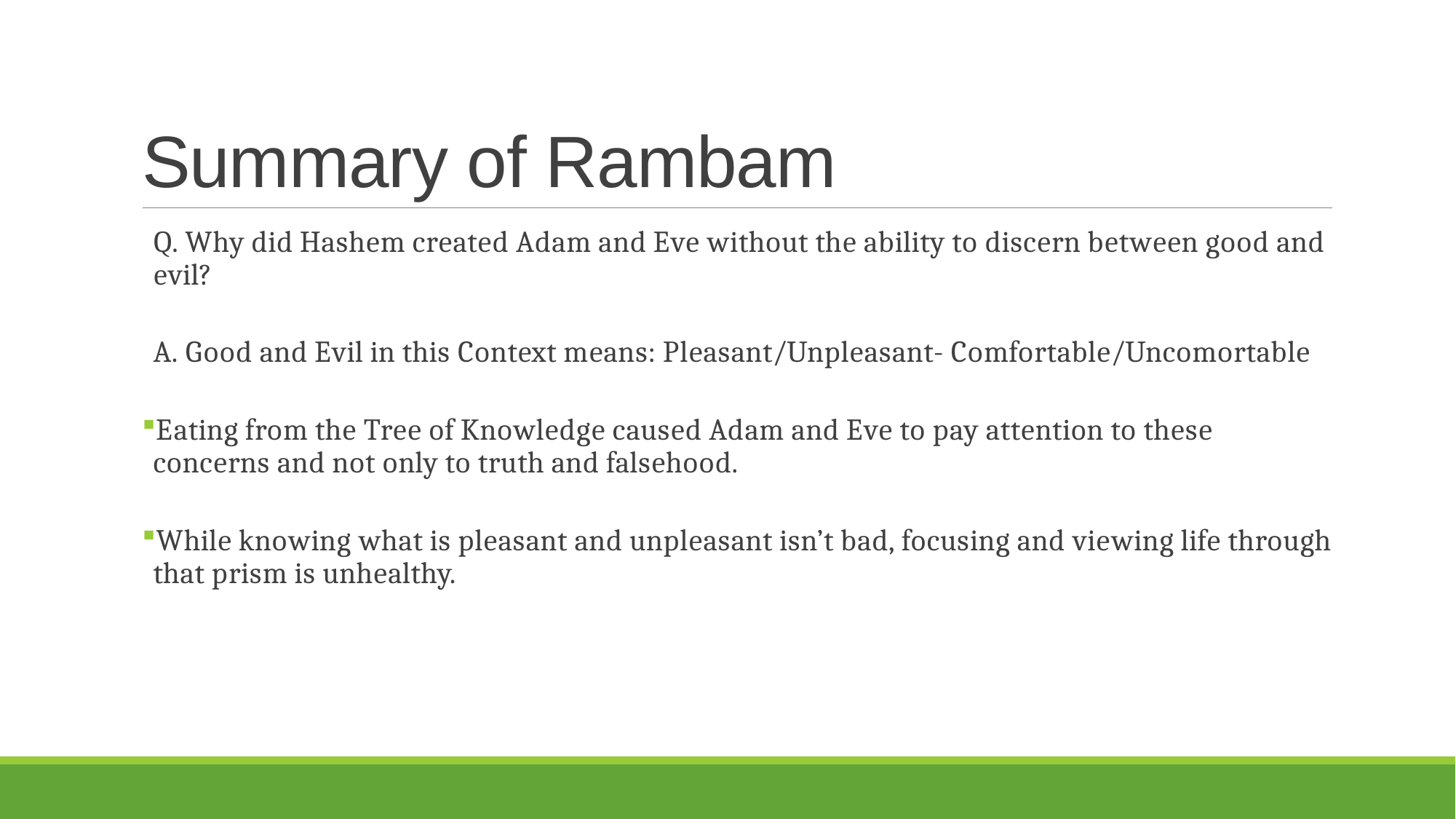

# Summary of Rambam
Q. Why did Hashem created Adam and Eve without the ability to discern between good and evil?

A. Good and Evil in this Context means: Pleasant/Unpleasant- Comfortable/Uncomortable

Eating from the Tree of Knowledge caused Adam and Eve to pay attention to these concerns and not only to truth and falsehood.

While knowing what is pleasant and unpleasant isn’t bad, focusing and viewing life through that prism is unhealthy.